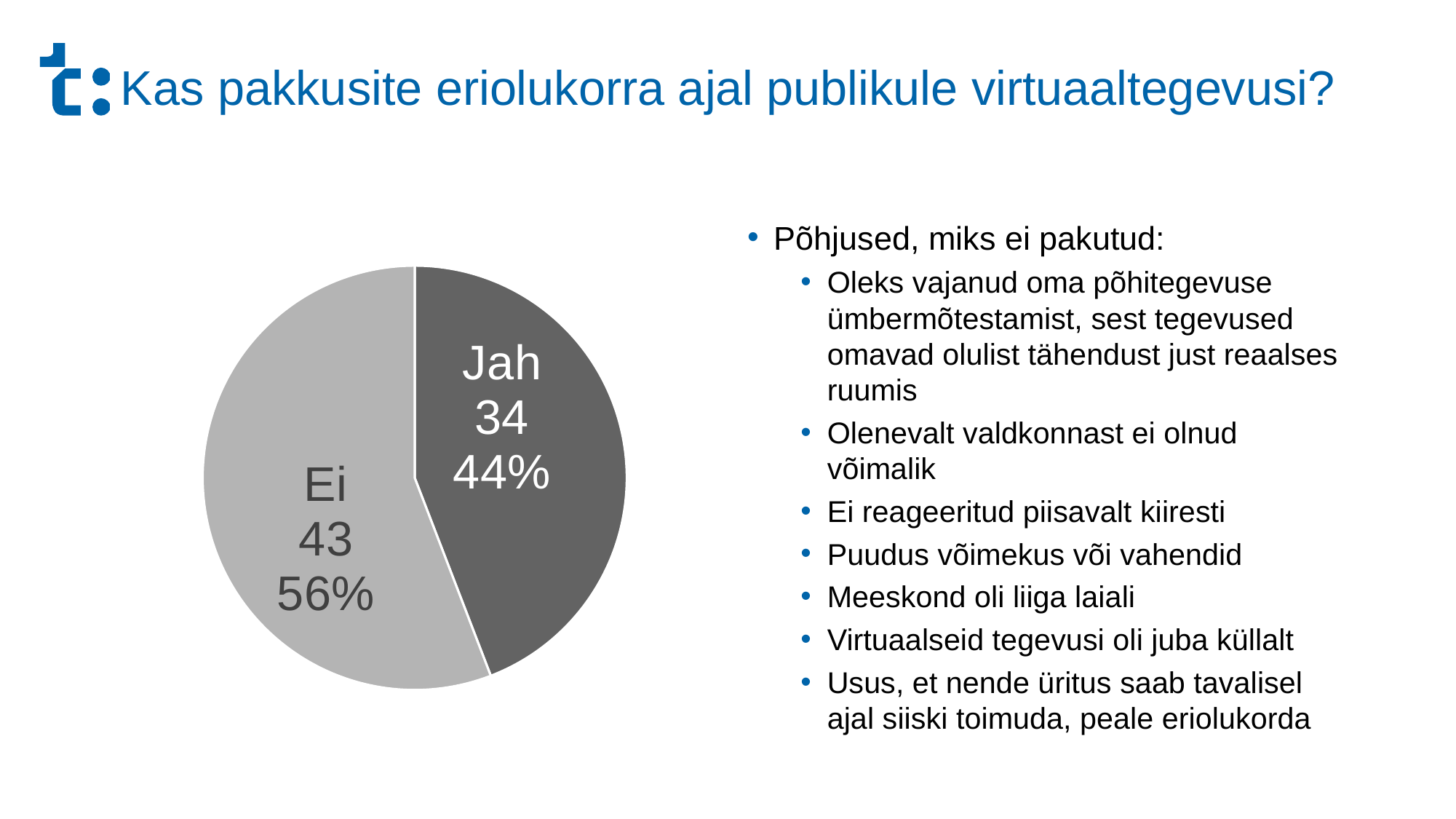

# Kas pakkusite eriolukorra ajal publikule virtuaaltegevusi?

### Chart

| Category |  |
|---|---|
| Jah | 34.0 |
| Ei | 43.0 |
Põhjused, miks ei pakutud:
Oleks vajanud oma põhitegevuse ümbermõtestamist, sest tegevused omavad olulist tähendust just reaalses ruumis
Olenevalt valdkonnast ei olnud võimalik
Ei reageeritud piisavalt kiiresti
Puudus võimekus või vahendid
Meeskond oli liiga laiali
Virtuaalseid tegevusi oli juba küllalt
Usus, et nende üritus saab tavalisel ajal siiski toimuda, peale eriolukorda